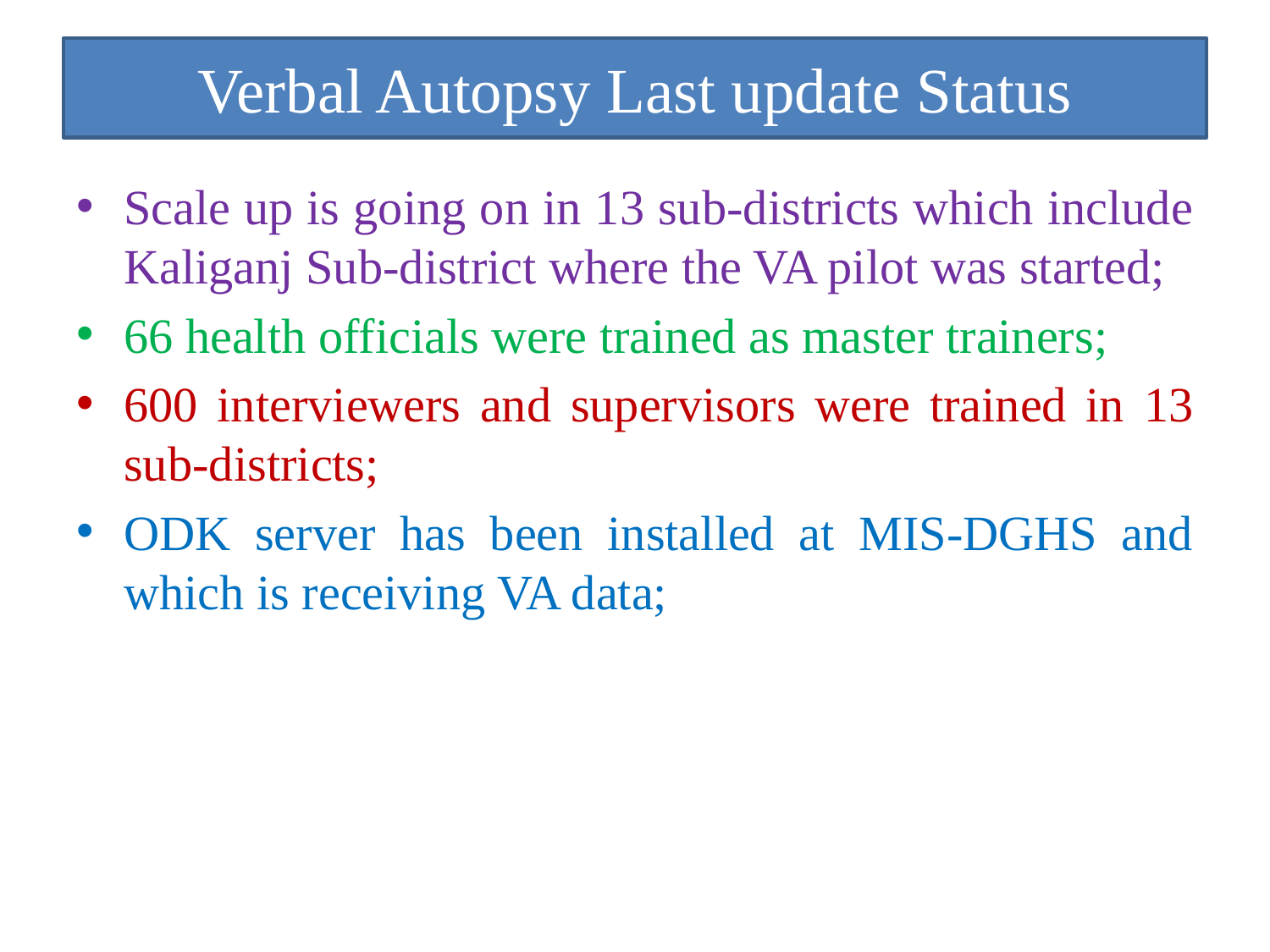

# Verbal Autopsy Last update Status
Scale up is going on in 13 sub-districts which include Kaliganj Sub-district where the VA pilot was started;
66 health officials were trained as master trainers;
600 interviewers and supervisors were trained in 13 sub-districts;
ODK server has been installed at MIS-DGHS and which is receiving VA data;